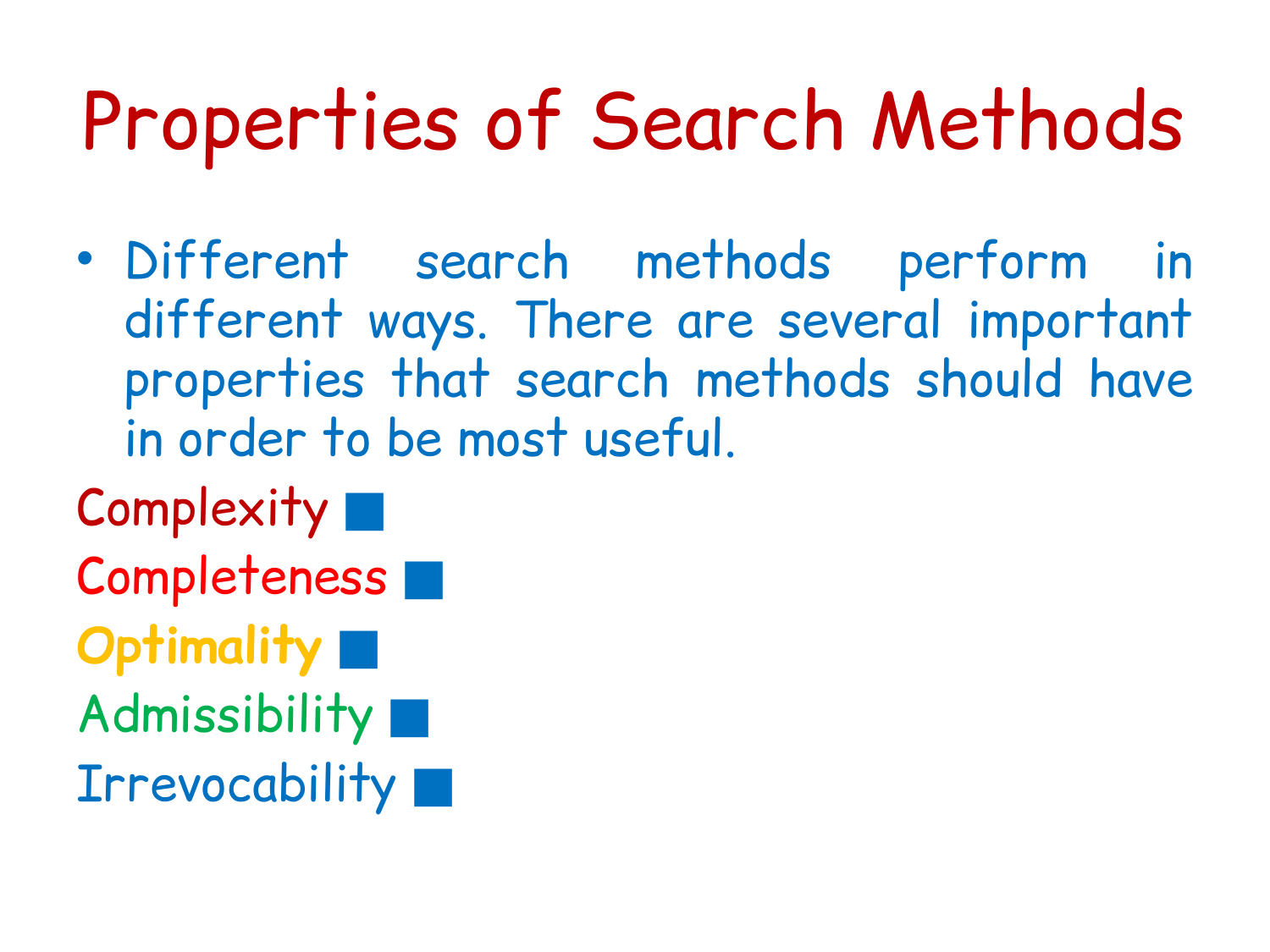

# Properties of Search Methods
Different search methods perform in different ways. There are several important properties that search methods should have in order to be most useful.
■ Complexity
■ Completeness
■ Optimality
■ Admissibility
■ Irrevocability